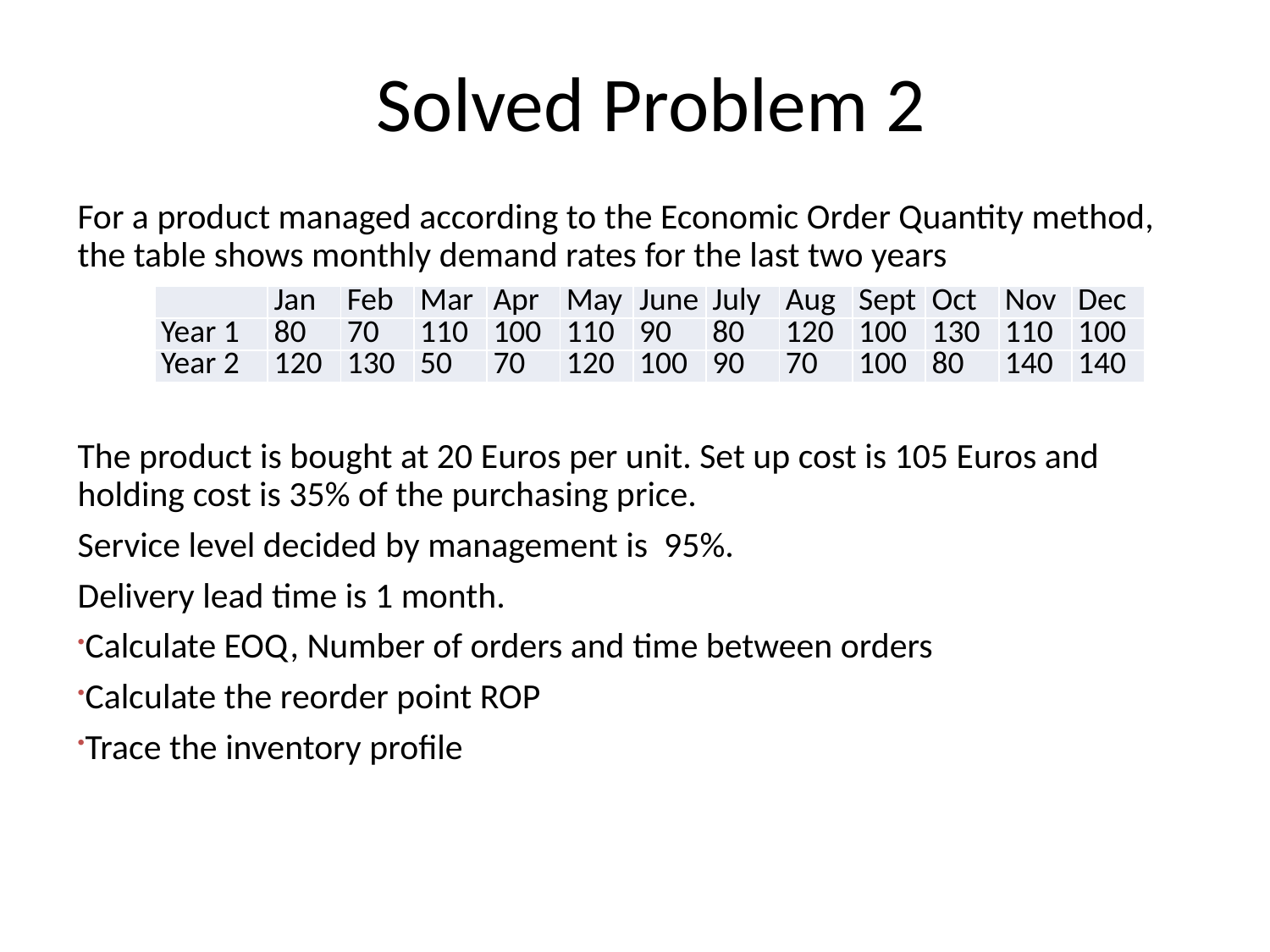

# Solved Problem 2
For a product managed according to the Economic Order Quantity method, the table shows monthly demand rates for the last two years

The product is bought at 20 Euros per unit. Set up cost is 105 Euros and holding cost is 35% of the purchasing price.
Service level decided by management is  95%.
Delivery lead time is 1 month.
Calculate EOQ, Number of orders and time between orders
Calculate the reorder point ROP
Trace the inventory profile
|  | Jan | Feb | Mar | Apr | May | June | July | Aug | Sept | Oct | Nov | Dec |
| --- | --- | --- | --- | --- | --- | --- | --- | --- | --- | --- | --- | --- |
| Year 1 | 80 | 70 | 110 | 100 | 110 | 90 | 80 | 120 | 100 | 130 | 110 | 100 |
| Year 2 | 120 | 130 | 50 | 70 | 120 | 100 | 90 | 70 | 100 | 80 | 140 | 140 |